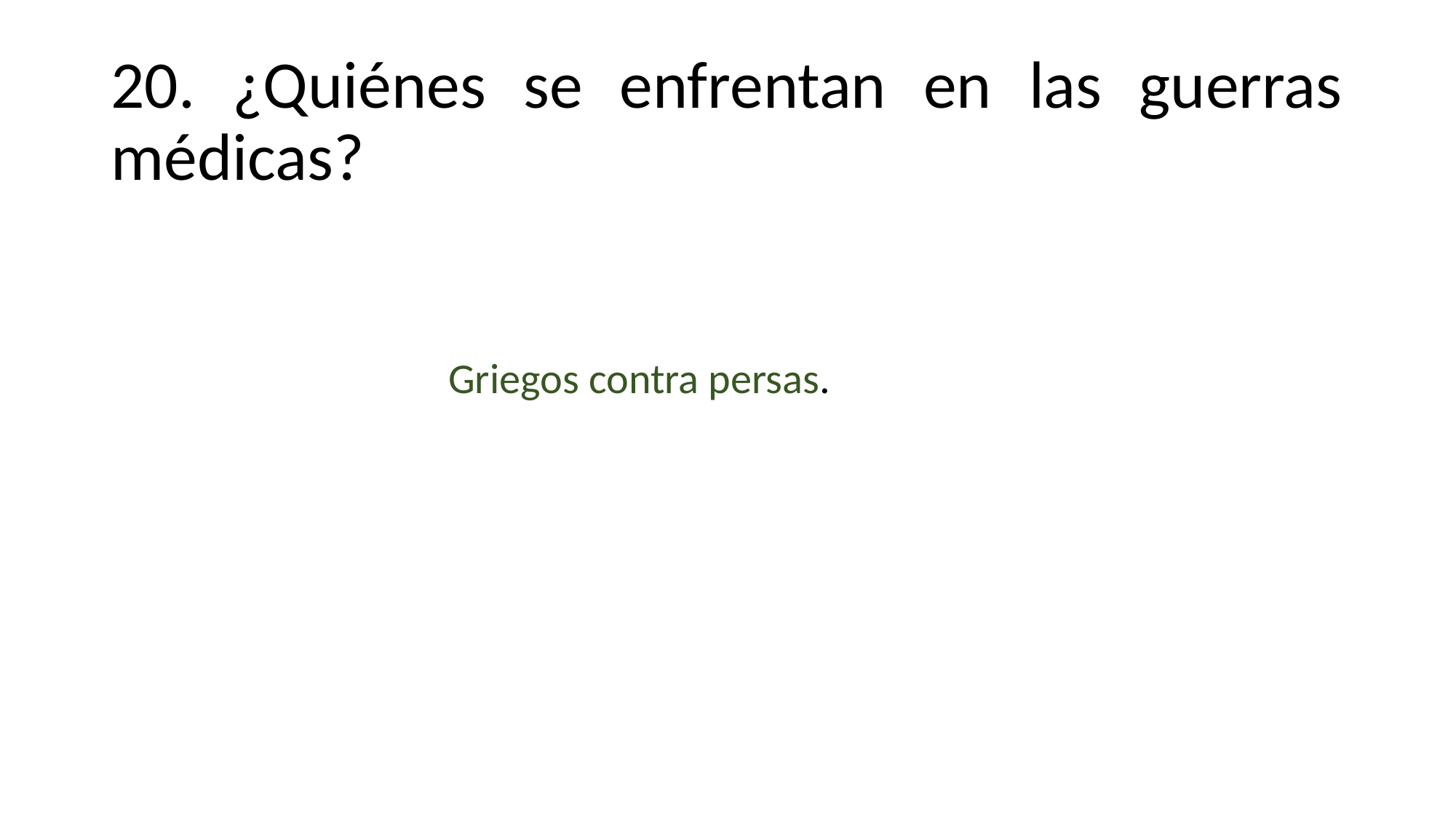

# 20. ¿Quiénes se enfrentan en las guerras médicas?
Griegos contra persas.